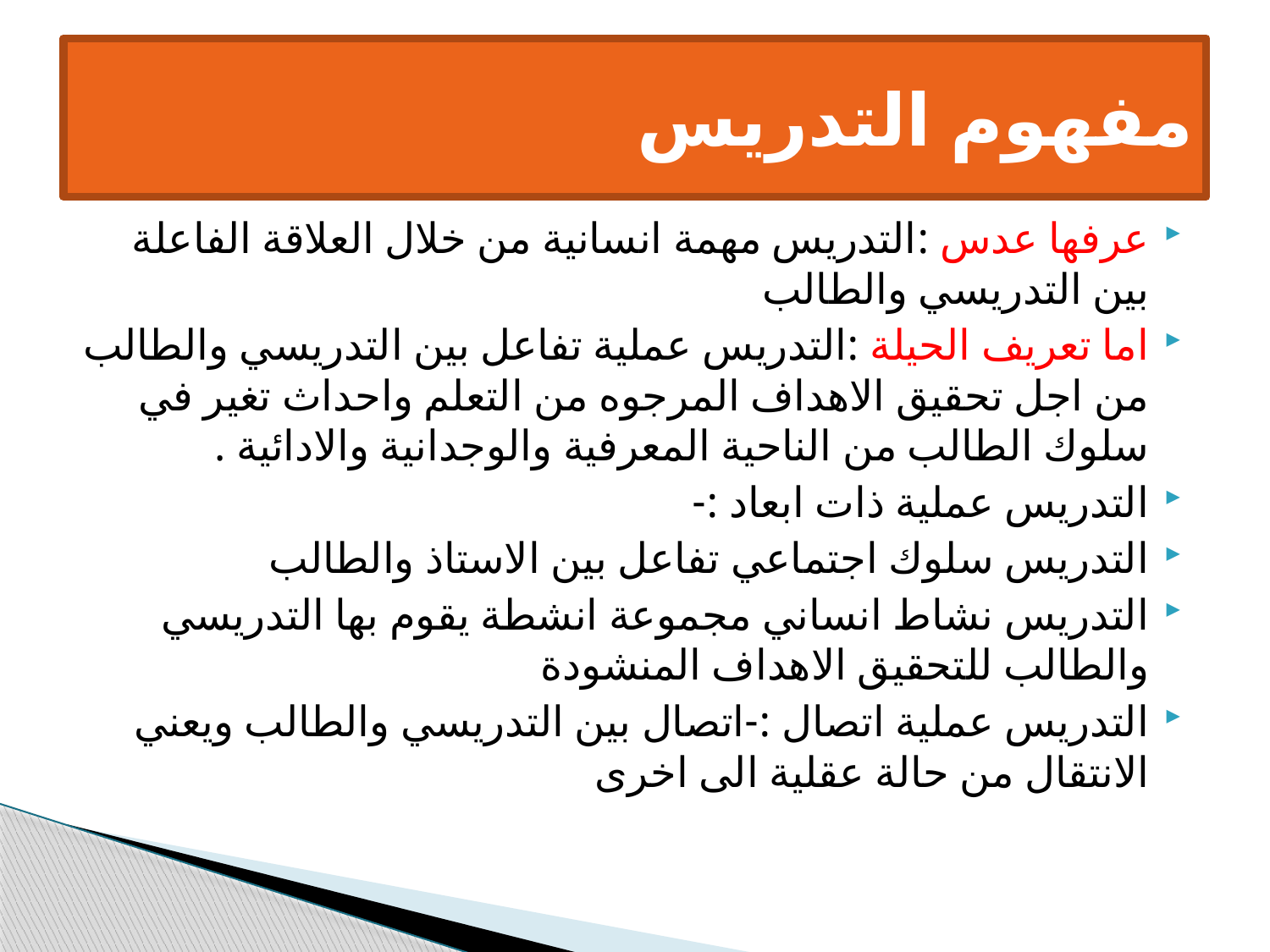

# مفهوم التدريس
عرفها عدس :التدريس مهمة انسانية من خلال العلاقة الفاعلة بين التدريسي والطالب
اما تعريف الحيلة :التدريس عملية تفاعل بين التدريسي والطالب من اجل تحقيق الاهداف المرجوه من التعلم واحداث تغير في سلوك الطالب من الناحية المعرفية والوجدانية والادائية .
التدريس عملية ذات ابعاد :-
التدريس سلوك اجتماعي تفاعل بين الاستاذ والطالب
التدريس نشاط انساني مجموعة انشطة يقوم بها التدريسي والطالب للتحقيق الاهداف المنشودة
التدريس عملية اتصال :-اتصال بين التدريسي والطالب ويعني الانتقال من حالة عقلية الى اخرى